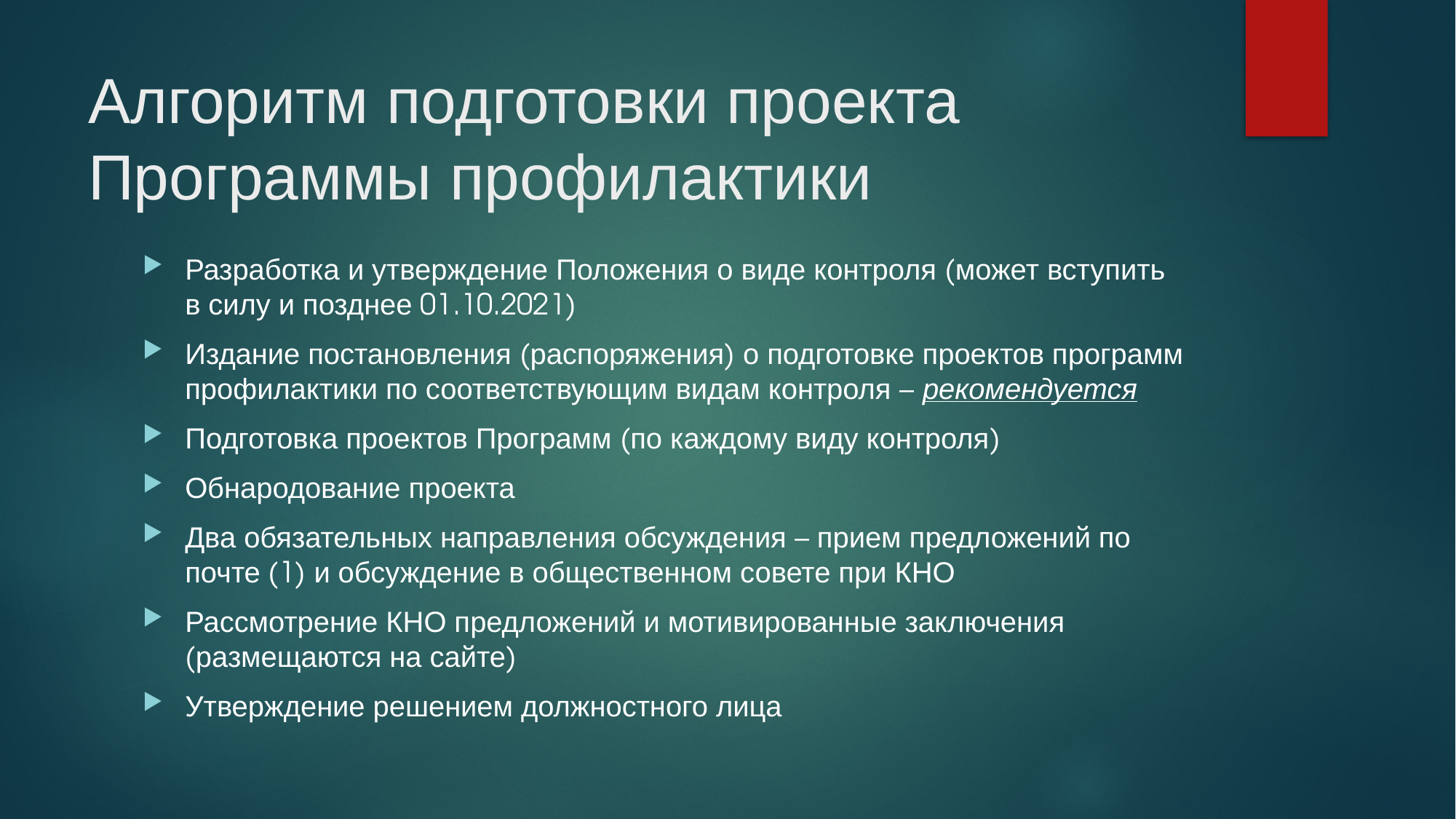

# Алгоритм подготовки проекта Программы профилактики
Разработка и утверждение Положения о виде контроля (может вступить в силу и позднее 01.10.2021)
Издание постановления (распоряжения) о подготовке проектов программ профилактики по соответствующим видам контроля – рекомендуется
Подготовка проектов Программ (по каждому виду контроля)
Обнародование проекта
Два обязательных направления обсуждения – прием предложений по почте (1) и обсуждение в общественном совете при КНО
Рассмотрение КНО предложений и мотивированные заключения (размещаются на сайте)
Утверждение решением должностного лица